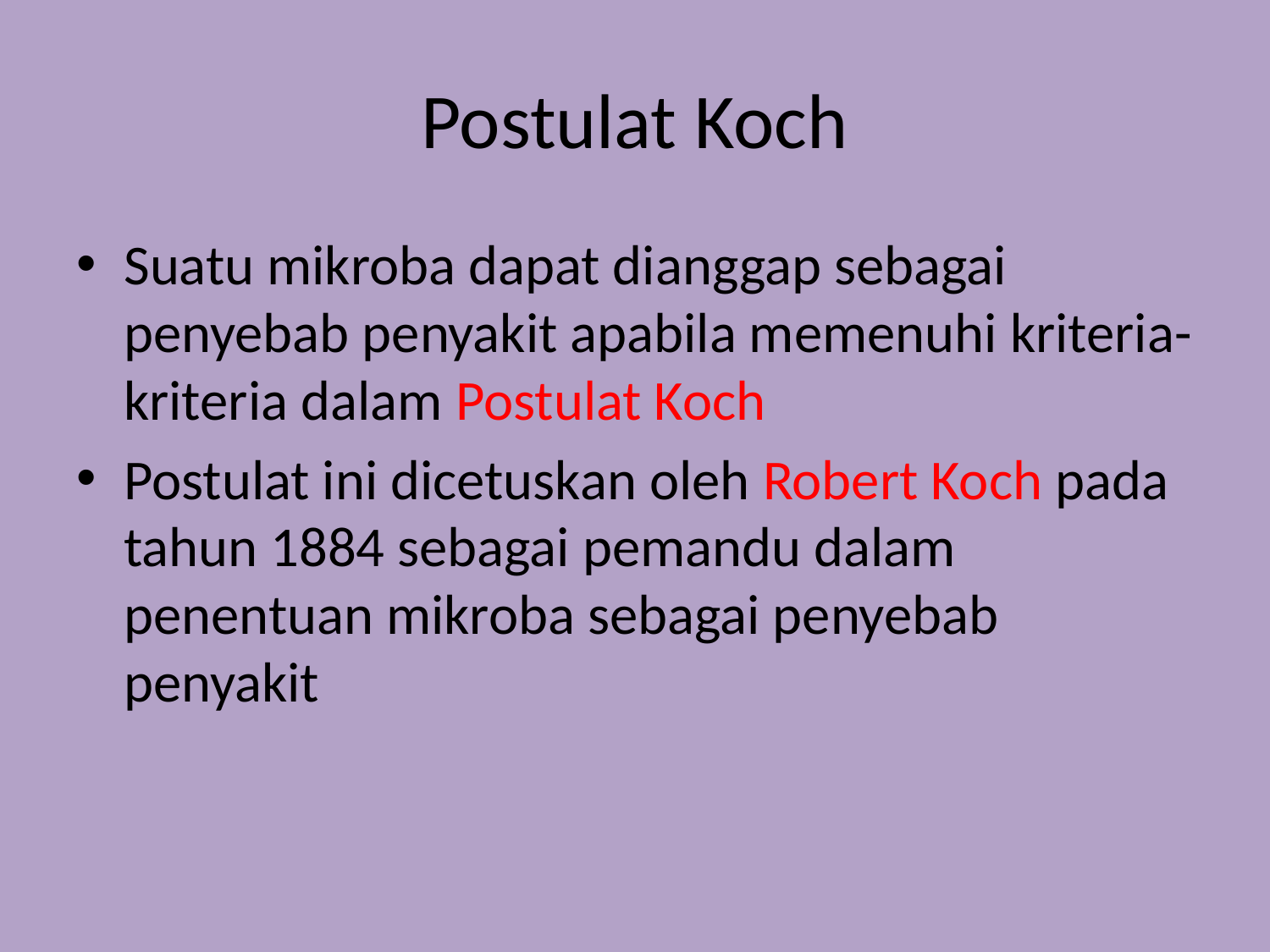

# Postulat Koch
Suatu mikroba dapat dianggap sebagai penyebab penyakit apabila memenuhi kriteria-kriteria dalam Postulat Koch
Postulat ini dicetuskan oleh Robert Koch pada tahun 1884 sebagai pemandu dalam penentuan mikroba sebagai penyebab penyakit